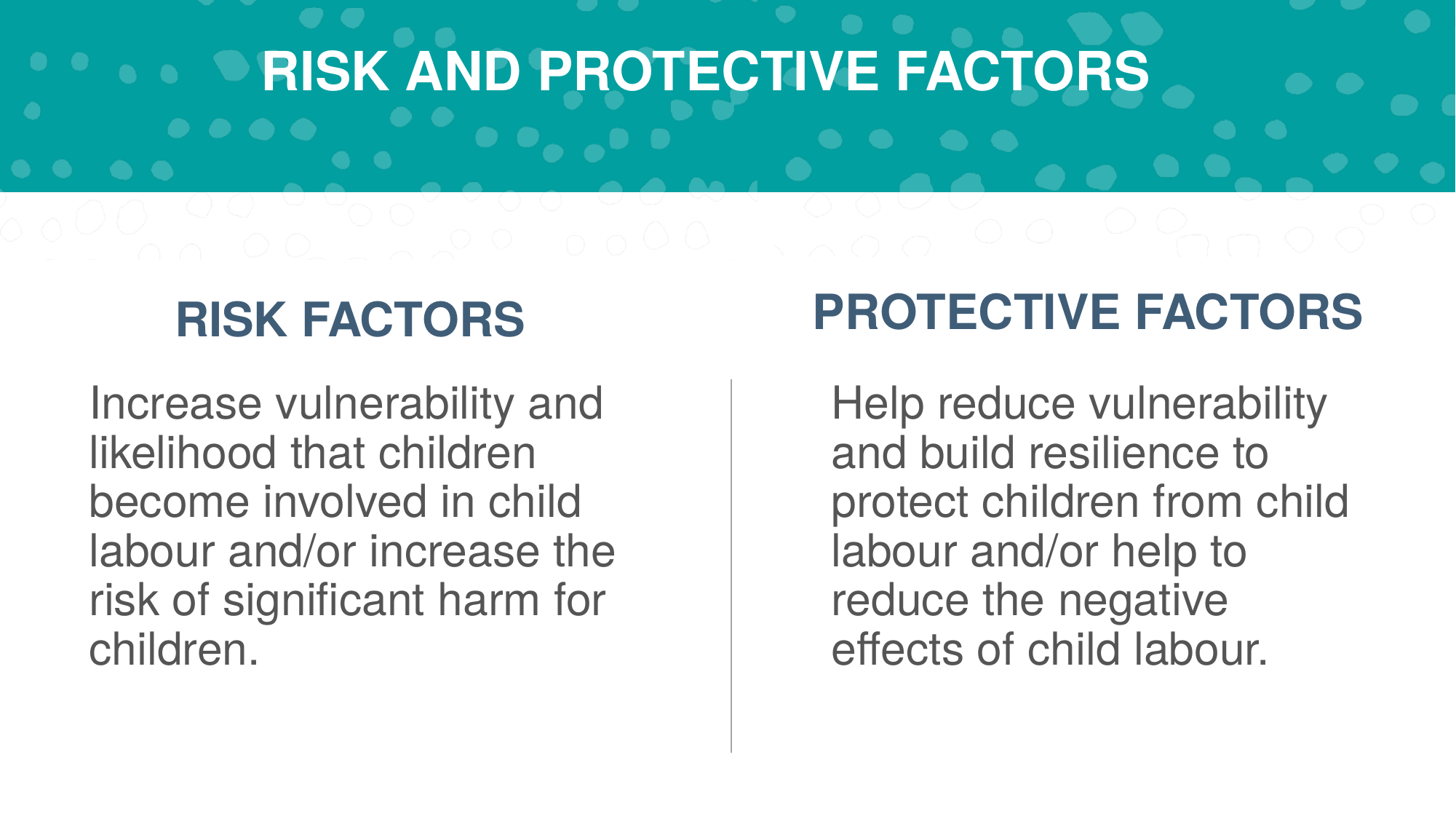

# RISK AND PROTECTIVE FACTORS
RISK FACTORS

PROTECTIVE FACTORS
Increase vulnerability and likelihood that children become involved in child labour and/or increase the risk of significant harm for children.
Help reduce vulnerability and build resilience to protect children from child labour and/or help to reduce the negative effects of child labour.